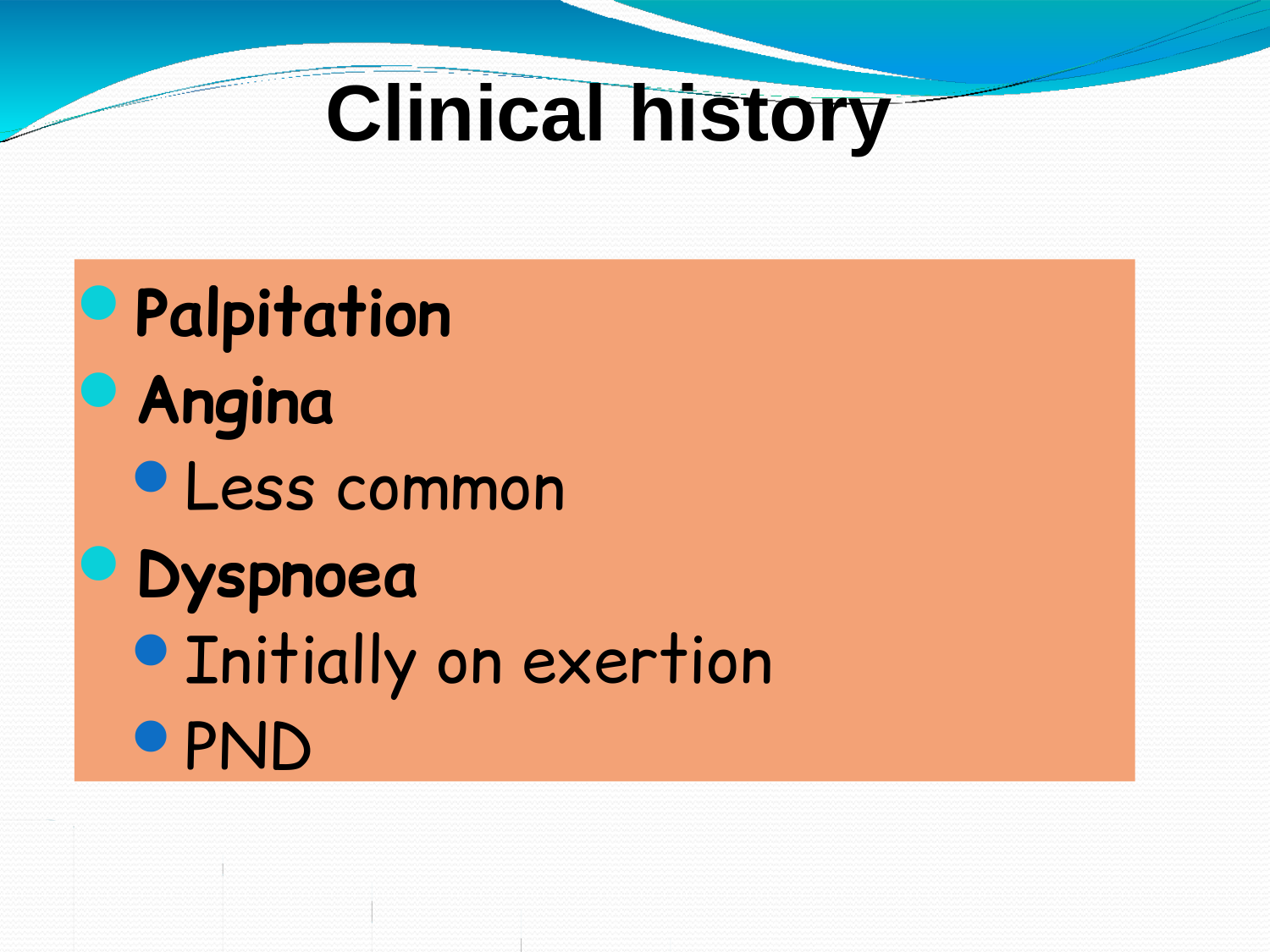

# Clinical history
Palpitation
Angina
Less common
Dyspnoea
Initially on exertion
PND